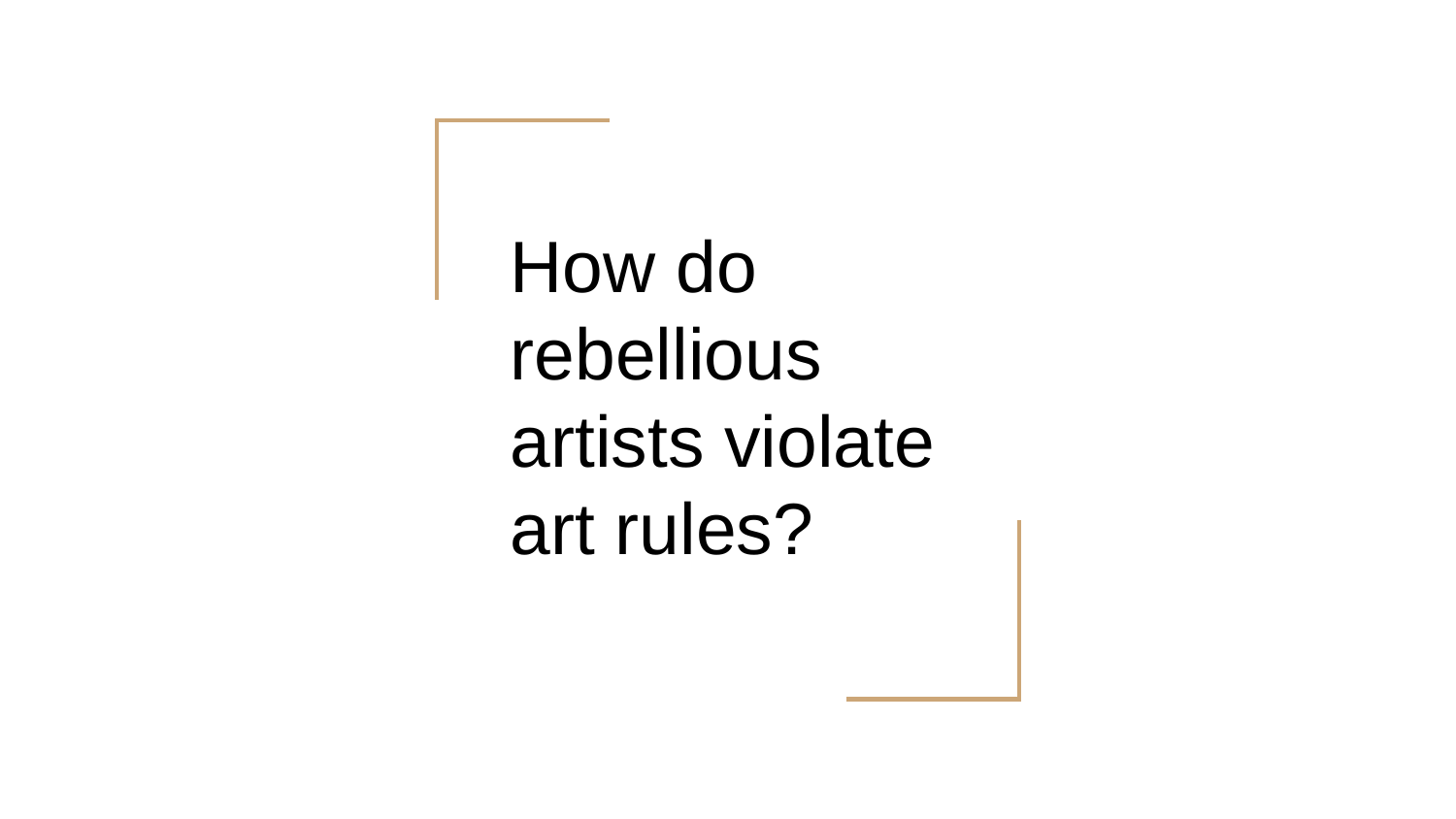

# How do rebellious artists violate art rules?